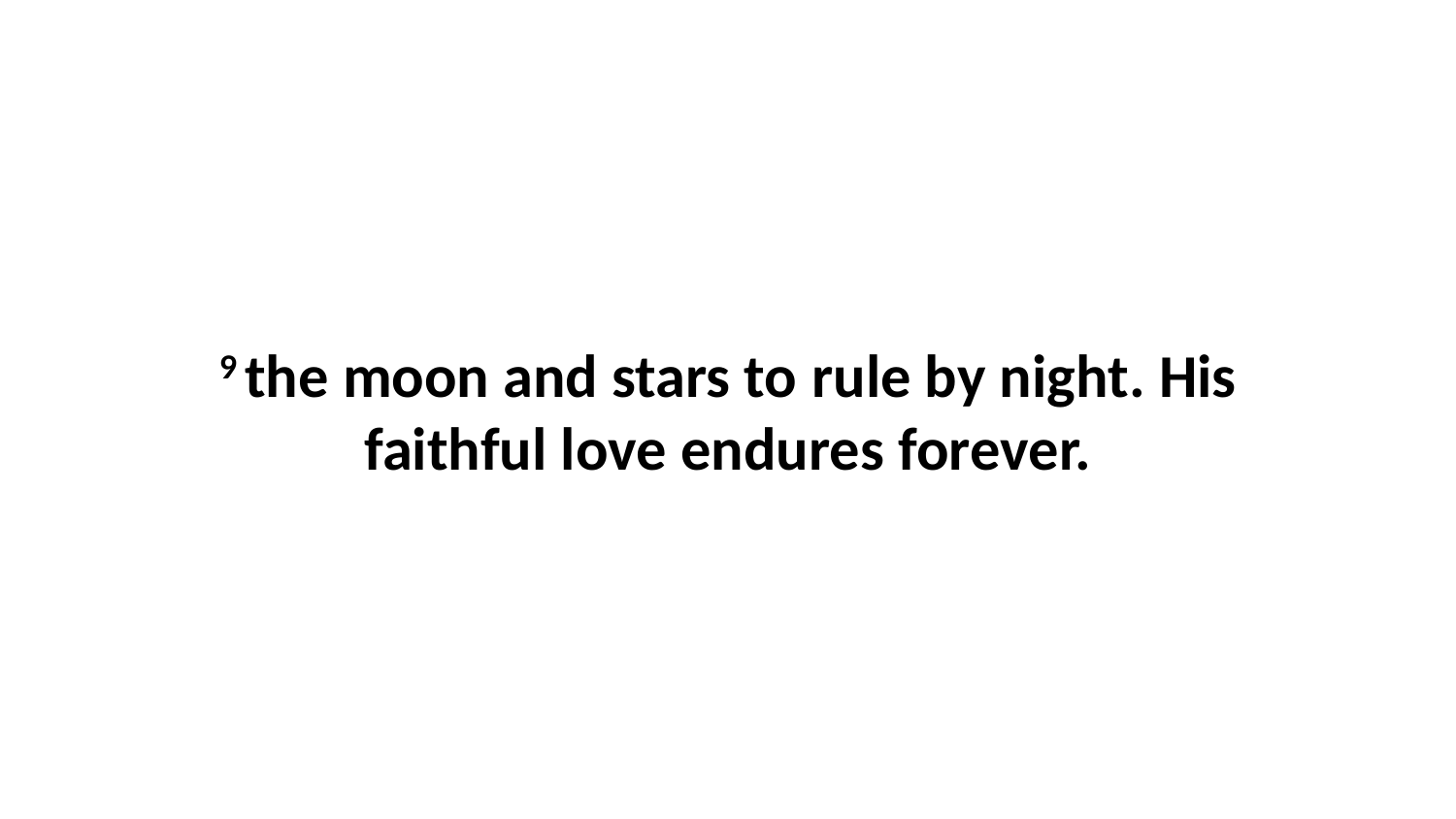

9 the moon and stars to rule by night. His faithful love endures forever.